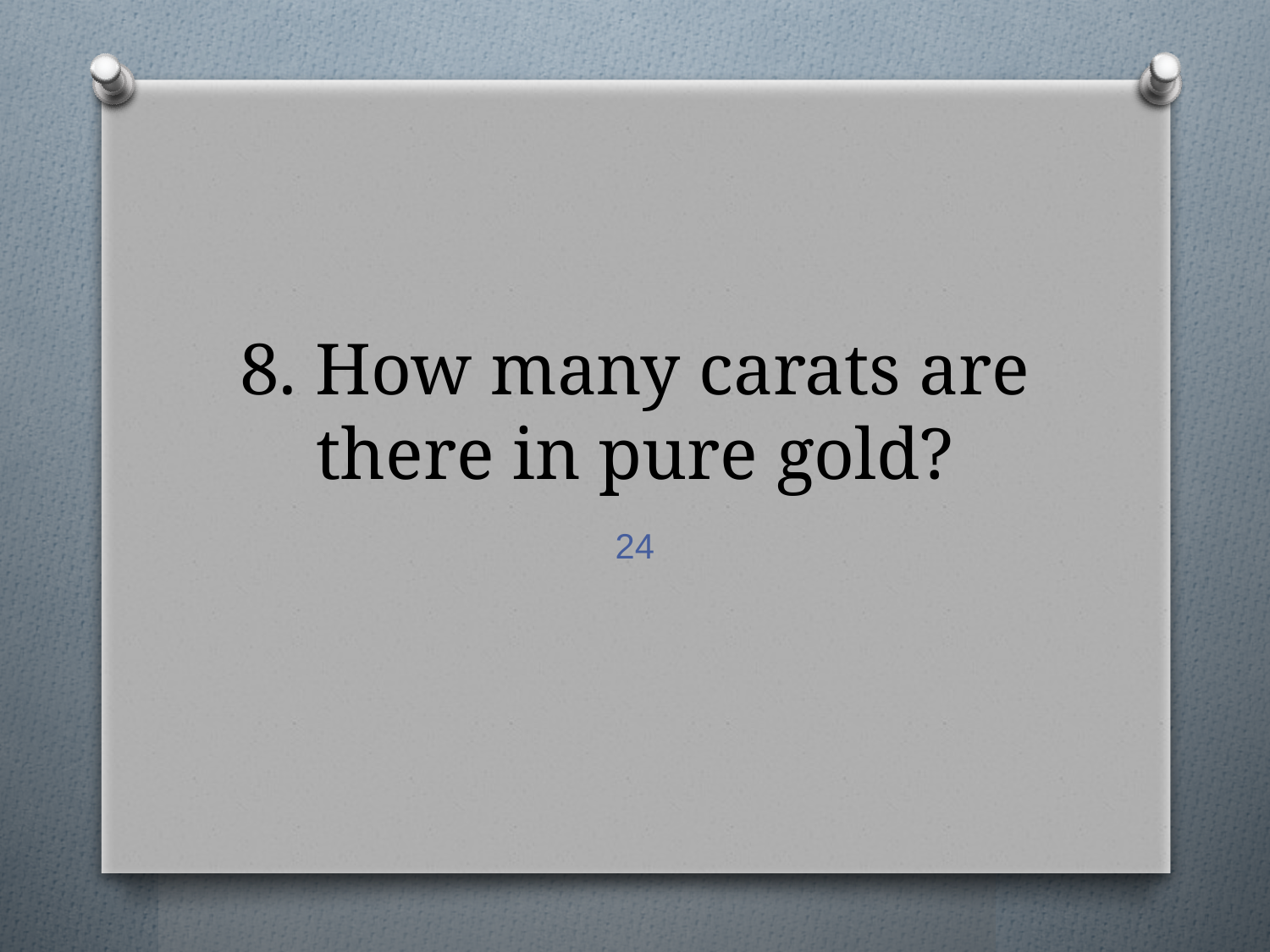

# 8. How many carats are there in pure gold?
24